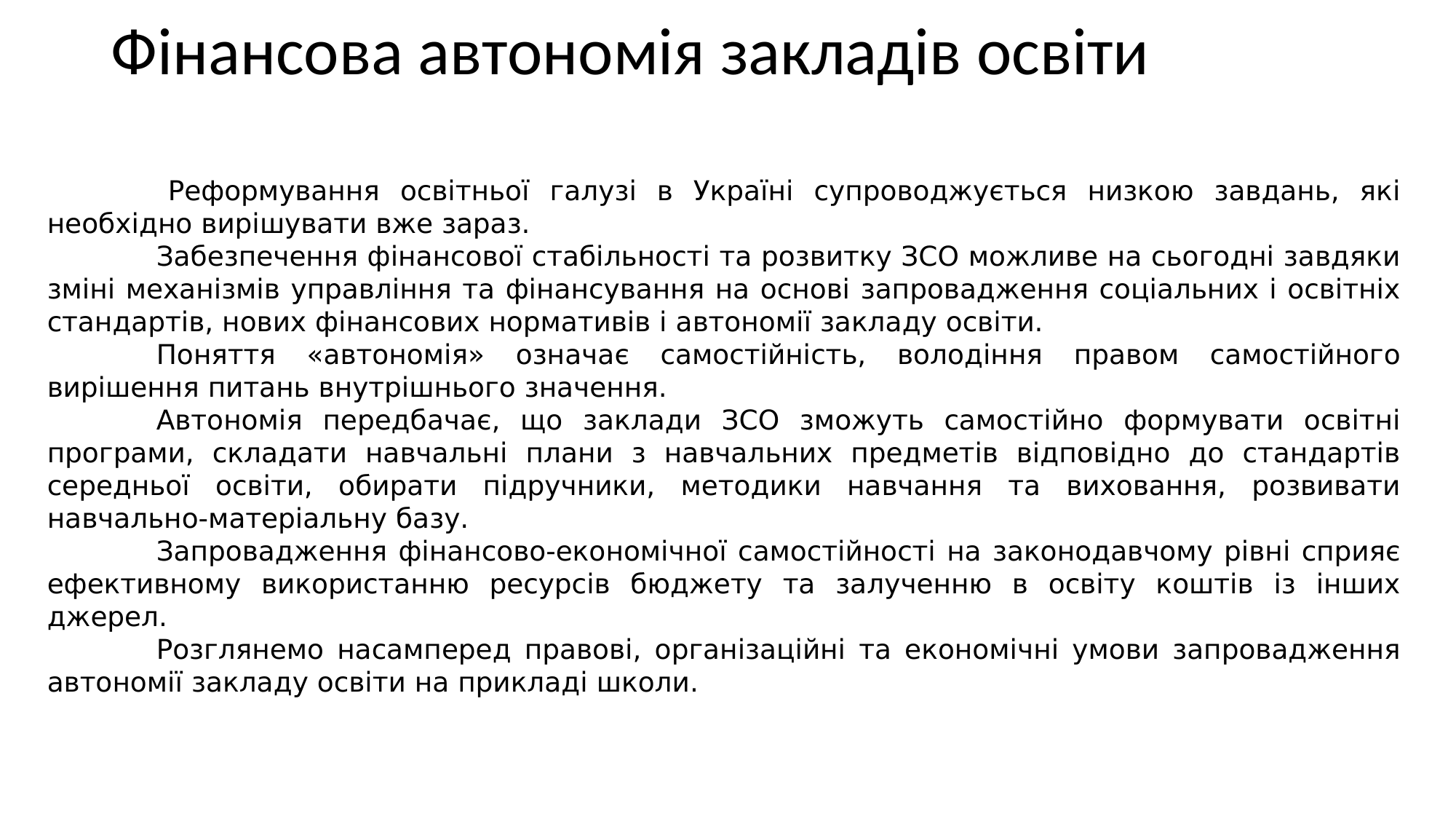

# Фінансова автономія закладів освіти
 	Реформування освітньої галузі в Україні супроводжується низкою завдань, які необхідно вирішувати вже зараз.
	Забезпечення фінансової стабільності та розвитку ЗСО можливе на сьогодні завдяки зміні механізмів управління та фінансування на основі запровадження соціальних і освітніх стандартів, нових фінансових нормативів і автономії закладу освіти.
	Поняття «автономія» означає самостійність, володіння правом самостійного вирішення питань внутрішнього значення.
	Автономія передбачає, що заклади ЗСО зможуть самостійно формувати освітні програми, складати навчальні плани з навчальних предметів відповідно до стандартів середньої освіти, обирати підручники, методики навчання та виховання, розвивати навчально-матеріальну базу.
	Запровадження фінансово-економічної самостійності на законодавчому рівні сприяє ефективному використанню ресурсів бюджету та залученню в освіту коштів із інших джерел.
	Розглянемо насамперед правові, організаційні та економічні умови запровадження автономії закладу освіти на прикладі школи.